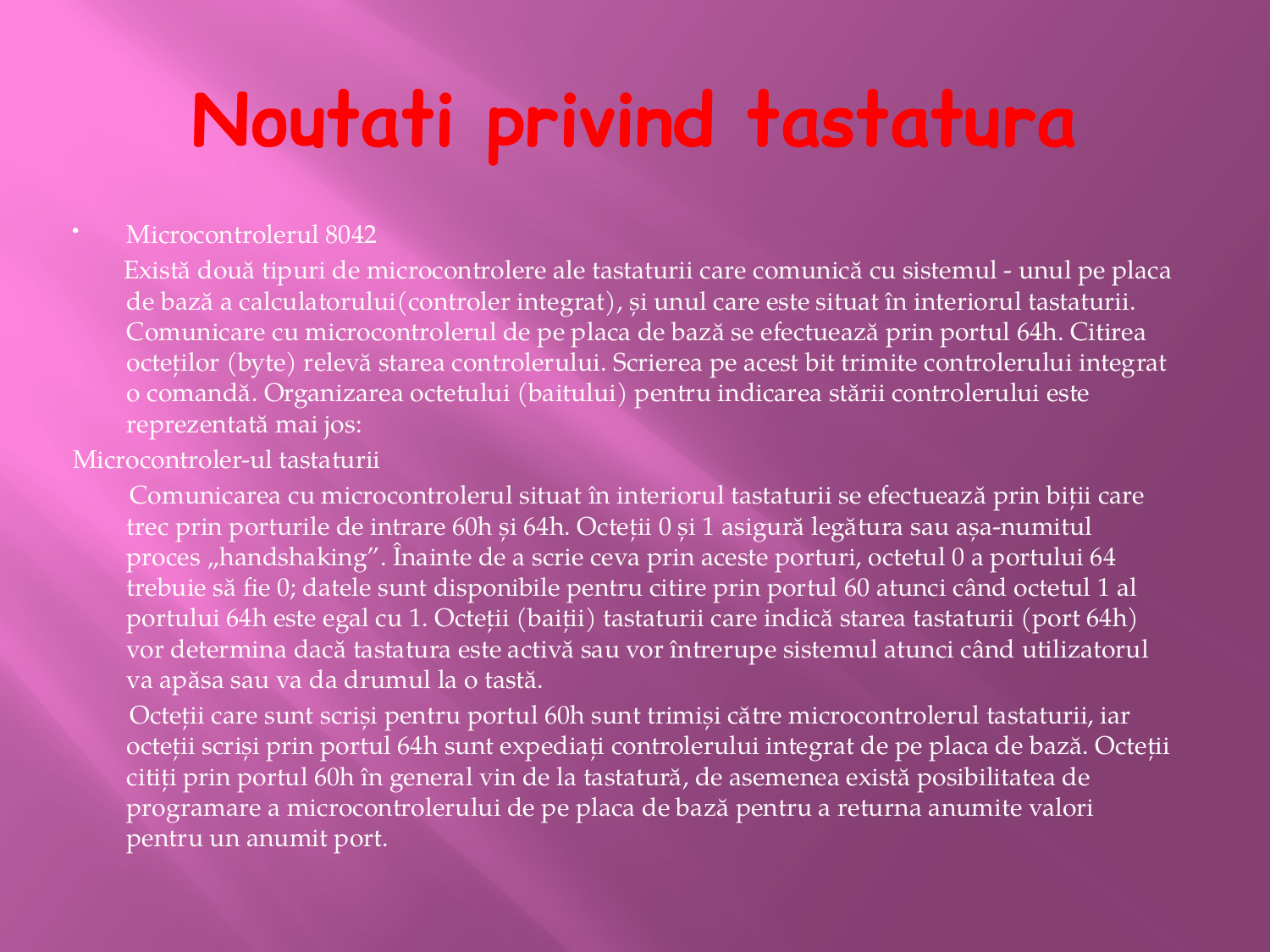

# Noutati privind tastatura
Microcontrolerul 8042
        Există două tipuri de microcontrolere ale tastaturii care comunică cu sistemul - unul pe placa de bază a calculatorului(controler integrat), și unul care este situat în interiorul tastaturii. Comunicare cu microcontrolerul de pe placa de bază se efectuează prin portul 64h. Citirea octeților (byte) relevă starea controlerului. Scrierea pe acest bit trimite controlerului integrat o comandă. Organizarea octetului (baitului) pentru indicarea stării controlerului este reprezentată mai jos:
Microcontroler-ul tastaturii
         Comunicarea cu microcontrolerul situat în interiorul tastaturii se efectuează prin biții care trec prin porturile de intrare 60h și 64h. Octeții 0 și 1 asigură legătura sau așa-numitul proces „handshaking”. Înainte de a scrie ceva prin aceste porturi, octetul 0 a portului 64 trebuie să fie 0; datele sunt disponibile pentru citire prin portul 60 atunci când octetul 1 al portului 64h este egal cu 1. Octeții (baiții) tastaturii care indică starea tastaturii (port 64h) vor determina dacă tastatura este activă sau vor întrerupe sistemul atunci când utilizatorul va apăsa sau va da drumul la o tastă.
         Octeții care sunt scriși pentru portul 60h sunt trimiși către microcontrolerul tastaturii, iar octeții scriși prin portul 64h sunt expediați controlerului integrat de pe placa de bază. Octeții citiți prin portul 60h în general vin de la tastatură, de asemenea există posibilitatea de programare a microcontrolerului de pe placa de bază pentru a returna anumite valori pentru un anumit port.